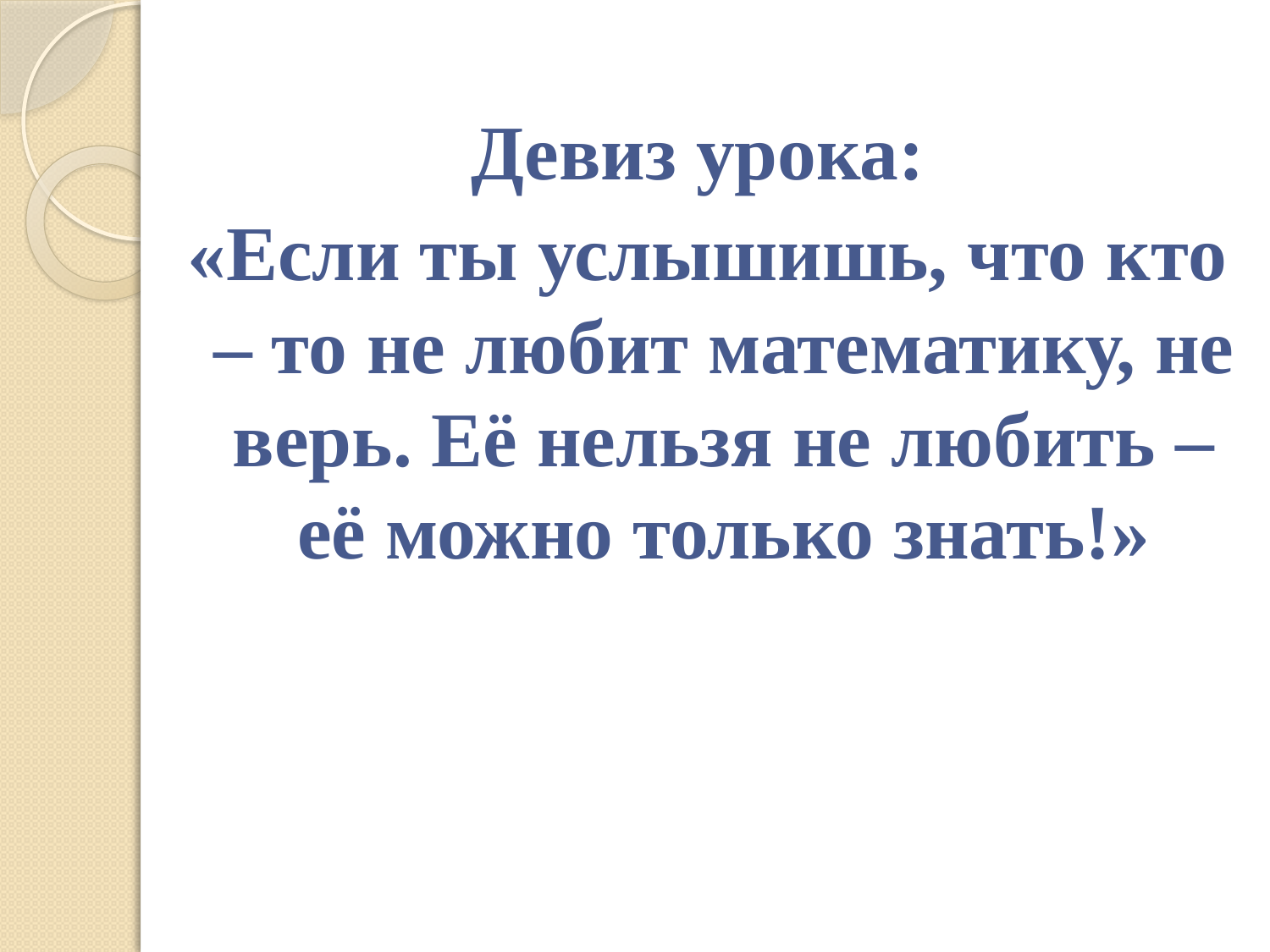

Девиз урока:
«Если ты услышишь, что кто – то не любит математику, не верь. Её нельзя не любить – её можно только знать!»